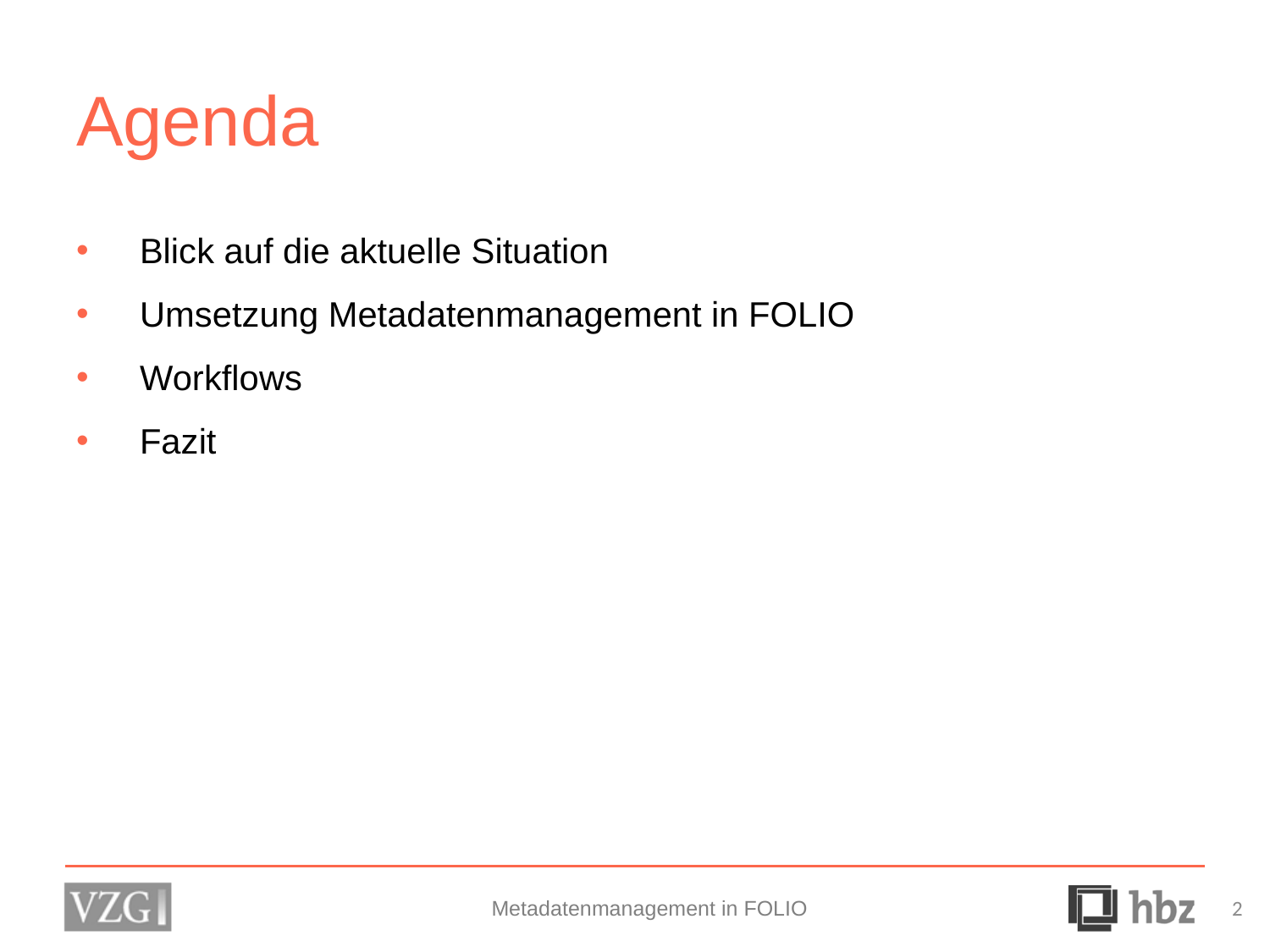

# Agenda
Blick auf die aktuelle Situation
Umsetzung Metadatenmanagement in FOLIO
Workflows
Fazit
Metadatenmanagement in FOLIO
2